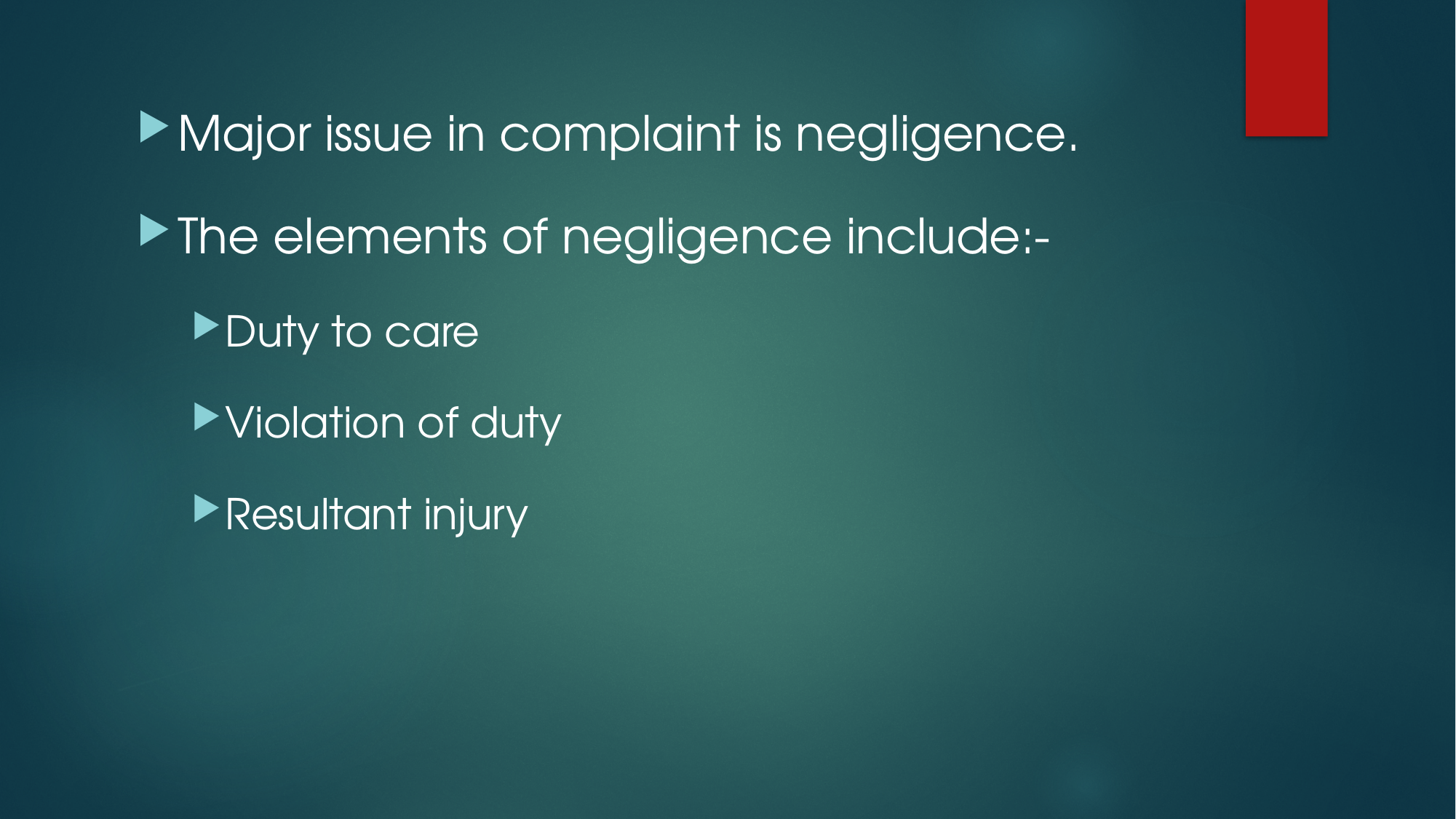

Major issue in complaint is negligence.
The elements of negligence include:-
Duty to care
Violation of duty
Resultant injury